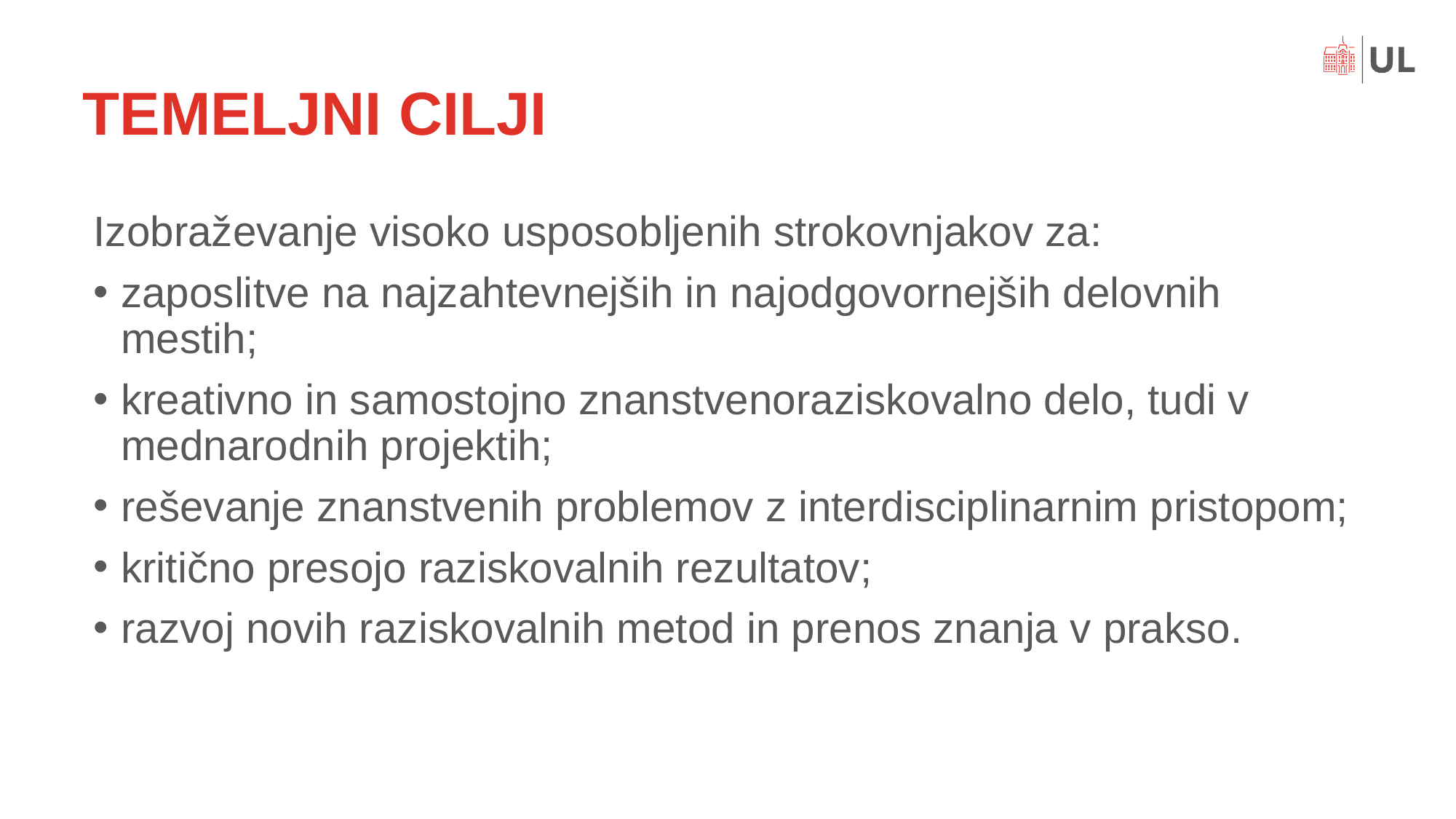

# TEMELJNI CILJI
Izobraževanje visoko usposobljenih strokovnjakov za:
zaposlitve na najzahtevnejših in najodgovornejših delovnih mestih;
kreativno in samostojno znanstvenoraziskovalno delo, tudi v mednarodnih projektih;
reševanje znanstvenih problemov z interdisciplinarnim pristopom;
kritično presojo raziskovalnih rezultatov;
razvoj novih raziskovalnih metod in prenos znanja v prakso.